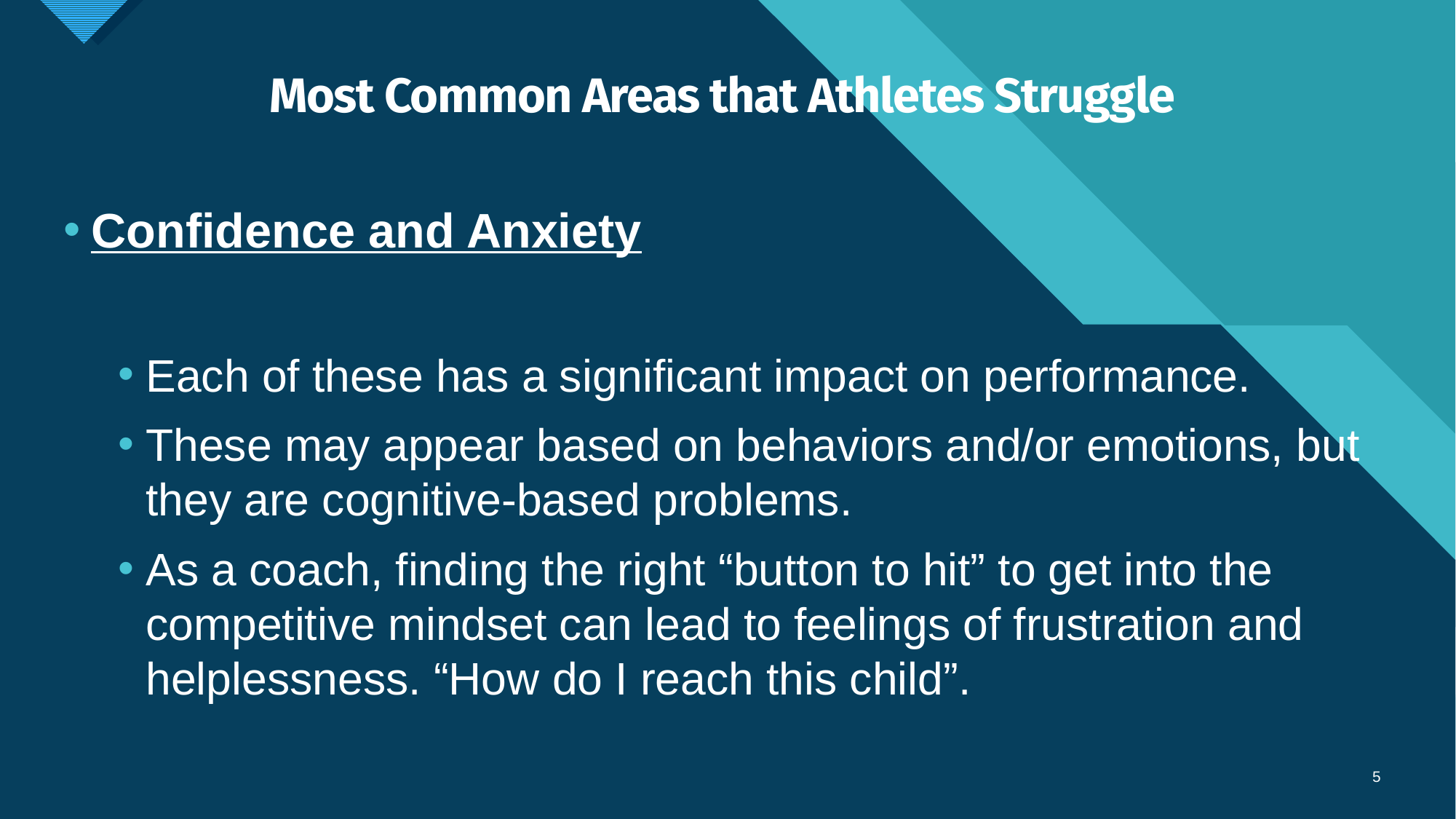

# Most Common Areas that Athletes Struggle
Confidence and Anxiety

Each of these has a significant impact on performance.
These may appear based on behaviors and/or emotions, but they are cognitive-based problems.
As a coach, finding the right “button to hit” to get into the competitive mindset can lead to feelings of frustration and helplessness. “How do I reach this child”.

5